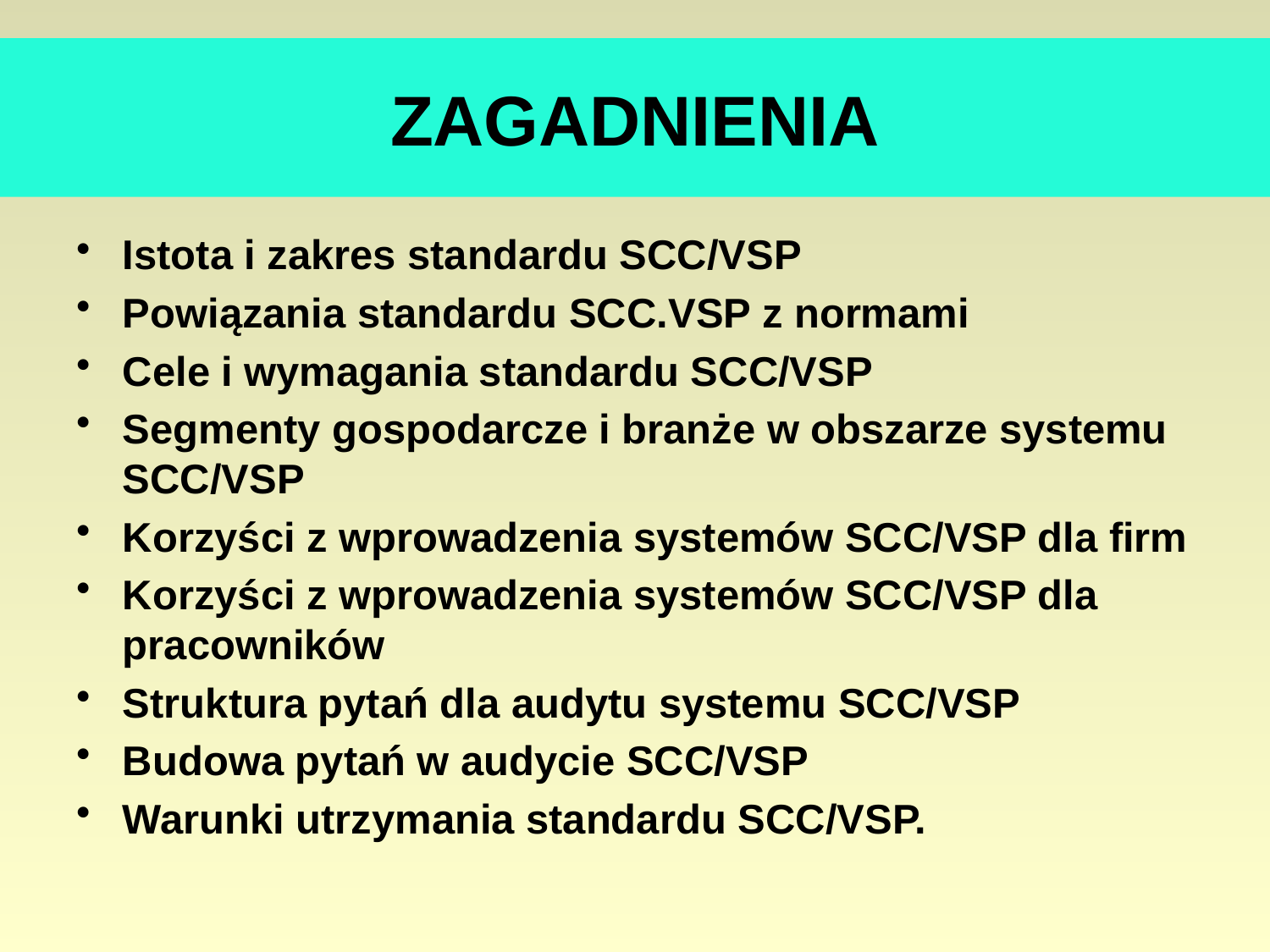

# ZAGADNIENIA
Istota i zakres standardu SCC/VSP
Powiązania standardu SCC.VSP z normami
Cele i wymagania standardu SCC/VSP
Segmenty gospodarcze i branże w obszarze systemu SCC/VSP
Korzyści z wprowadzenia systemów SCC/VSP dla firm
Korzyści z wprowadzenia systemów SCC/VSP dla pracowników
Struktura pytań dla audytu systemu SCC/VSP
Budowa pytań w audycie SCC/VSP
Warunki utrzymania standardu SCC/VSP.